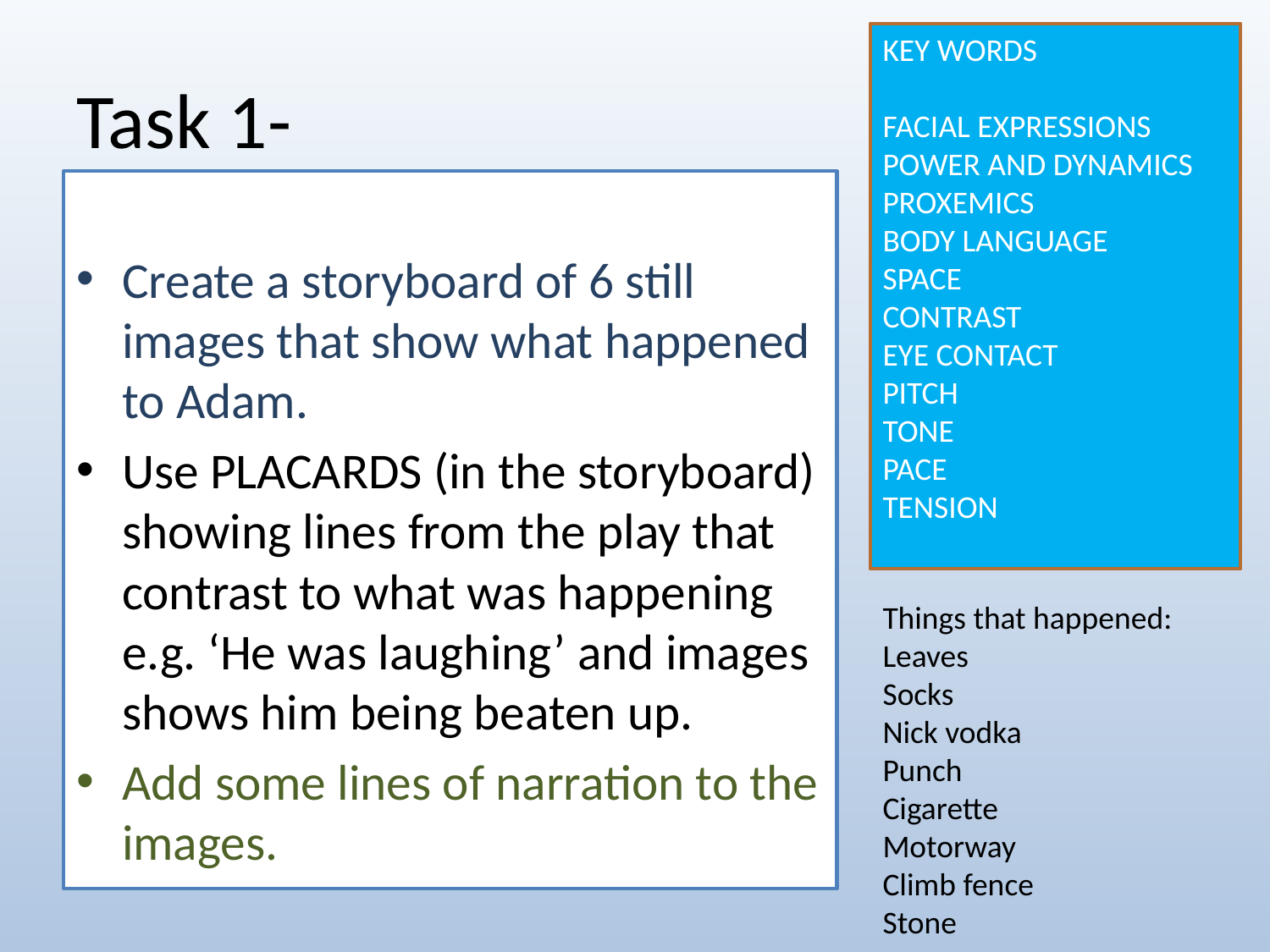

KEY WORDS

FACIAL EXPRESSIONS
POWER AND DYNAMICS
PROXEMICS
BODY LANGUAGE
SPACE
CONTRAST
EYE CONTACT
PITCH
TONE
PACE
TENSION

# Task 1-

Create a storyboard of 6 still images that show what happened to Adam.
Use PLACARDS (in the storyboard) showing lines from the play that contrast to what was happening e.g. ‘He was laughing’ and images shows him being beaten up.
Add some lines of narration to the images.

Things that happened:
Leaves
Socks
Nick vodka
Punch
Cigarette
Motorway
Climb fence
Stone